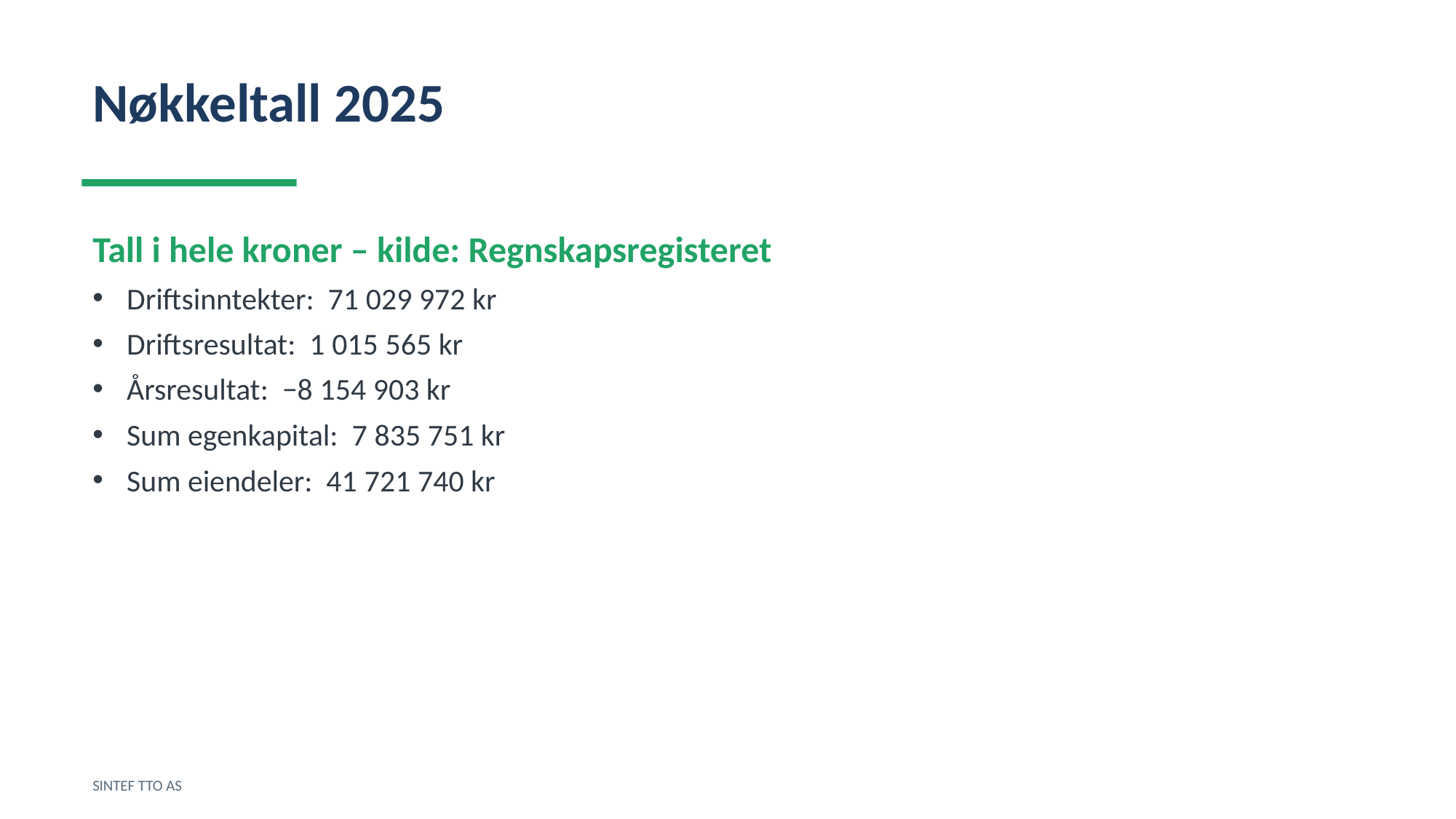

Nøkkeltall 2025

Tall i hele kroner – kilde: Regnskapsregisteret
Driftsinntekter:  71 029 972 kr
Driftsresultat:  1 015 565 kr
Årsresultat:  −8 154 903 kr
Sum egenkapital:  7 835 751 kr
Sum eiendeler:  41 721 740 kr
SINTEF TTO AS